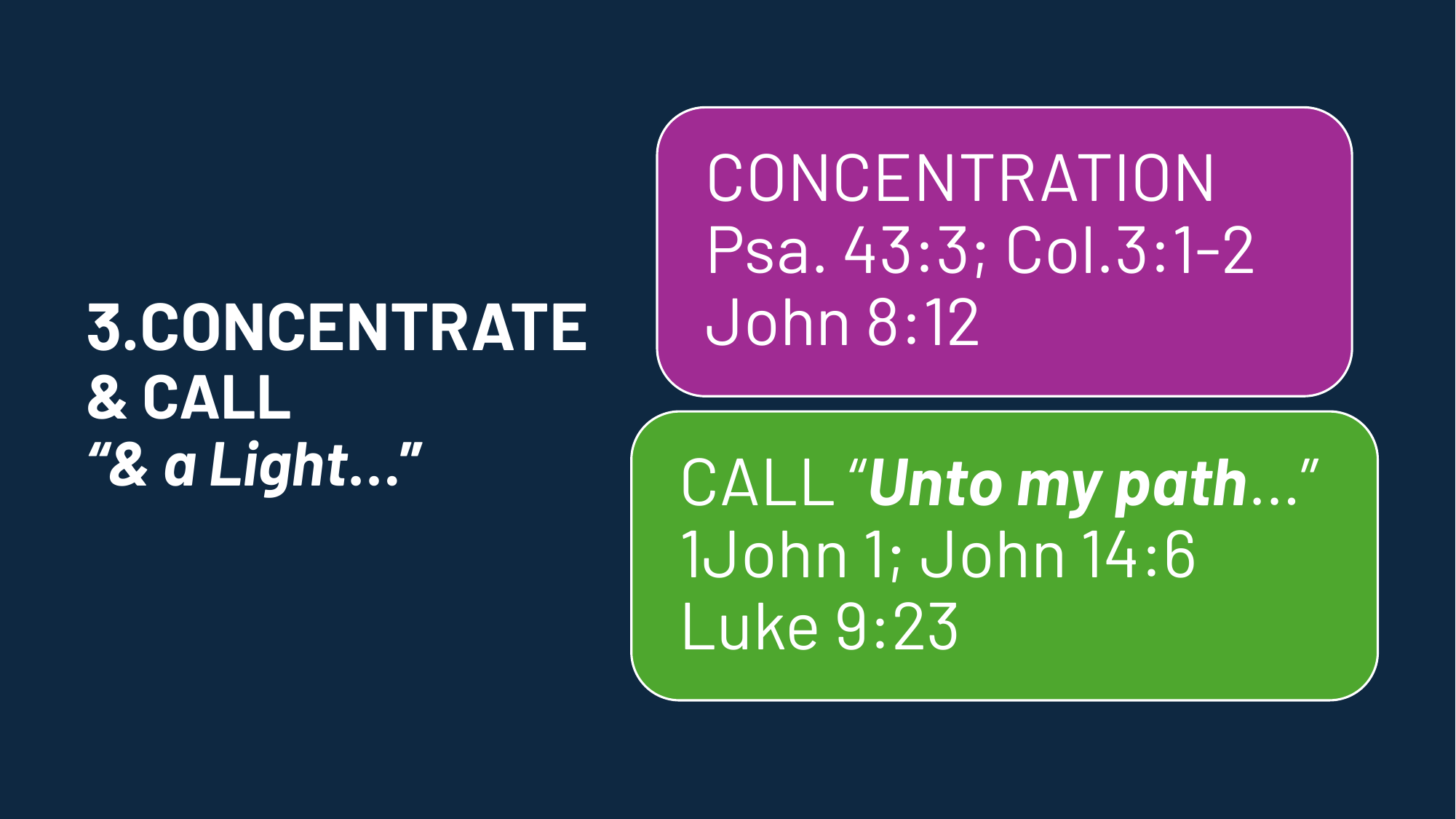

# 3.CONCENTRATE & CALL “& a Light…”
CONCENTRATION   Psa. 43:3; Col.3:1-2 John 8:12
CALL “Unto my path…” 1John 1; John 14:6  Luke 9:23